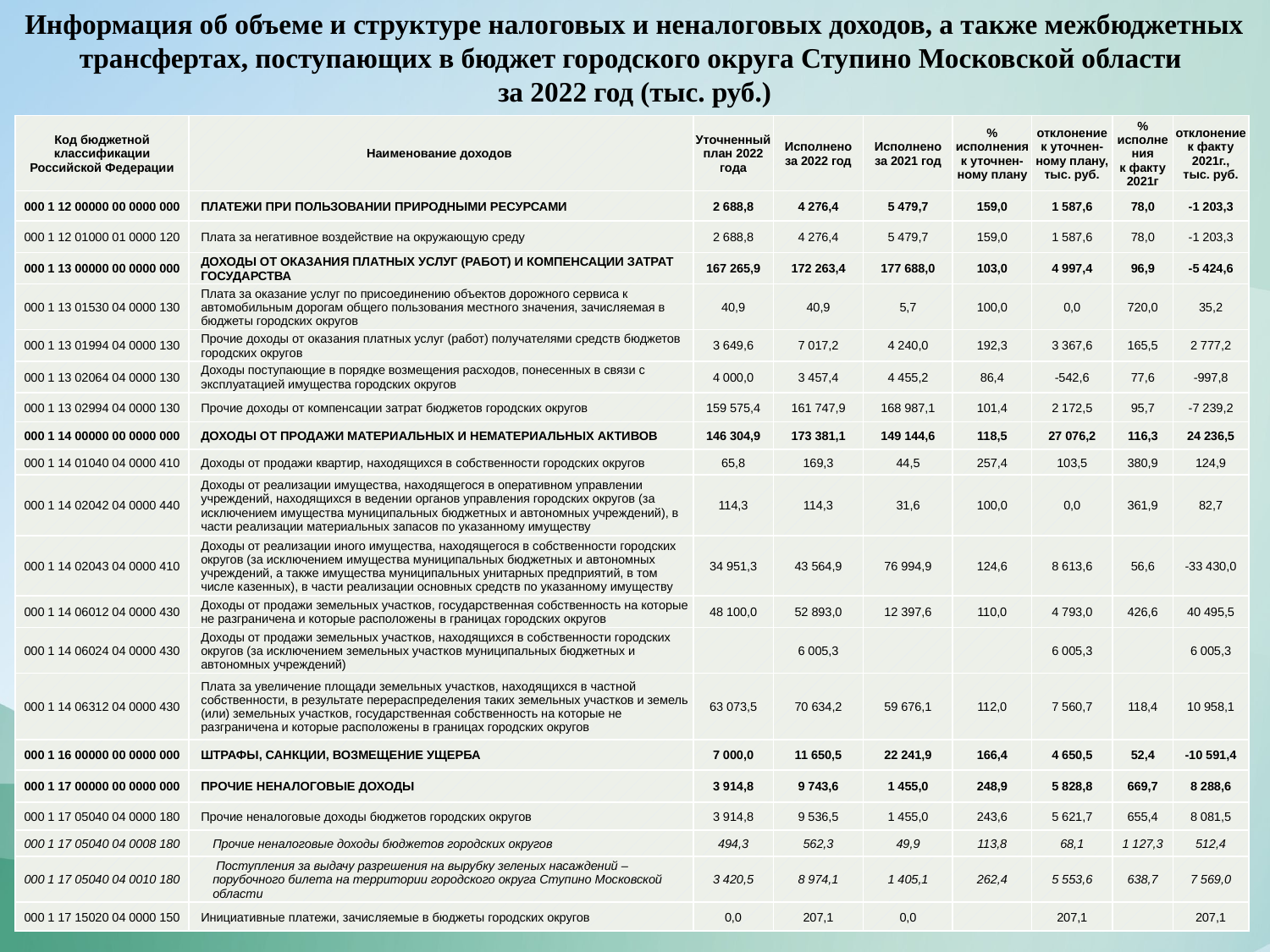

Информация об объеме и структуре налоговых и неналоговых доходов, а также межбюджетных трансфертах, поступающих в бюджет городского округа Ступино Московской области
за 2022 год (тыс. руб.)
| Код бюджетной классификации Российской Федерации | Наименование доходов | Уточненный план 2022 года | Исполнено за 2022 год | Исполнено за 2021 год | % исполнения к уточнен-ному плану | отклонение к уточнен-ному плану, тыс. руб. | % исполнения к факту 2021г | отклонение к факту 2021г., тыс. руб. |
| --- | --- | --- | --- | --- | --- | --- | --- | --- |
| 000 1 12 00000 00 0000 000 | ПЛАТЕЖИ ПРИ ПОЛЬЗОВАНИИ ПРИРОДНЫМИ РЕСУРСАМИ | 2 688,8 | 4 276,4 | 5 479,7 | 159,0 | 1 587,6 | 78,0 | -1 203,3 |
| 000 1 12 01000 01 0000 120 | Плата за негативное воздействие на окружающую среду | 2 688,8 | 4 276,4 | 5 479,7 | 159,0 | 1 587,6 | 78,0 | -1 203,3 |
| 000 1 13 00000 00 0000 000 | ДОХОДЫ ОТ ОКАЗАНИЯ ПЛАТНЫХ УСЛУГ (РАБОТ) И КОМПЕНСАЦИИ ЗАТРАТ ГОСУДАРСТВА | 167 265,9 | 172 263,4 | 177 688,0 | 103,0 | 4 997,4 | 96,9 | -5 424,6 |
| 000 1 13 01530 04 0000 130 | Плата за оказание услуг по присоединению объектов дорожного сервиса к автомобильным дорогам общего пользования местного значения, зачисляемая в бюджеты городских округов | 40,9 | 40,9 | 5,7 | 100,0 | 0,0 | 720,0 | 35,2 |
| 000 1 13 01994 04 0000 130 | Прочие доходы от оказания платных услуг (работ) получателями средств бюджетов городских округов | 3 649,6 | 7 017,2 | 4 240,0 | 192,3 | 3 367,6 | 165,5 | 2 777,2 |
| 000 1 13 02064 04 0000 130 | Доходы поступающие в порядке возмещения расходов, понесенных в связи с эксплуатацией имущества городских округов | 4 000,0 | 3 457,4 | 4 455,2 | 86,4 | -542,6 | 77,6 | -997,8 |
| 000 1 13 02994 04 0000 130 | Прочие доходы от компенсации затрат бюджетов городских округов | 159 575,4 | 161 747,9 | 168 987,1 | 101,4 | 2 172,5 | 95,7 | -7 239,2 |
| 000 1 14 00000 00 0000 000 | ДОХОДЫ ОТ ПРОДАЖИ МАТЕРИАЛЬНЫХ И НЕМАТЕРИАЛЬНЫХ АКТИВОВ | 146 304,9 | 173 381,1 | 149 144,6 | 118,5 | 27 076,2 | 116,3 | 24 236,5 |
| 000 1 14 01040 04 0000 410 | Доходы от продажи квартир, находящихся в собственности городских округов | 65,8 | 169,3 | 44,5 | 257,4 | 103,5 | 380,9 | 124,9 |
| 000 1 14 02042 04 0000 440 | Доходы от реализации имущества, находящегося в оперативном управлении учреждений, находящихся в ведении органов управления городских округов (за исключением имущества муниципальных бюджетных и автономных учреждений), в части реализации материальных запасов по указанному имуществу | 114,3 | 114,3 | 31,6 | 100,0 | 0,0 | 361,9 | 82,7 |
| 000 1 14 02043 04 0000 410 | Доходы от реализации иного имущества, находящегося в собственности городских округов (за исключением имущества муниципальных бюджетных и автономных учреждений, а также имущества муниципальных унитарных предприятий, в том числе казенных), в части реализации основных средств по указанному имуществу | 34 951,3 | 43 564,9 | 76 994,9 | 124,6 | 8 613,6 | 56,6 | -33 430,0 |
| 000 1 14 06012 04 0000 430 | Доходы от продажи земельных участков, государственная собственность на которые не разграничена и которые расположены в границах городских округов | 48 100,0 | 52 893,0 | 12 397,6 | 110,0 | 4 793,0 | 426,6 | 40 495,5 |
| 000 1 14 06024 04 0000 430 | Доходы от продажи земельных участков, находящихся в собственности городских округов (за исключением земельных участков муниципальных бюджетных и автономных учреждений) |  | 6 005,3 |  |  | 6 005,3 |  | 6 005,3 |
| 000 1 14 06312 04 0000 430 | Плата за увеличение площади земельных участков, находящихся в частной собственности, в результате перераспределения таких земельных участков и земель (или) земельных участков, государственная собственность на которые не разграничена и которые расположены в границах городских округов | 63 073,5 | 70 634,2 | 59 676,1 | 112,0 | 7 560,7 | 118,4 | 10 958,1 |
| 000 1 16 00000 00 0000 000 | ШТРАФЫ, САНКЦИИ, ВОЗМЕЩЕНИЕ УЩЕРБА | 7 000,0 | 11 650,5 | 22 241,9 | 166,4 | 4 650,5 | 52,4 | -10 591,4 |
| 000 1 17 00000 00 0000 000 | ПРОЧИЕ НЕНАЛОГОВЫЕ ДОХОДЫ | 3 914,8 | 9 743,6 | 1 455,0 | 248,9 | 5 828,8 | 669,7 | 8 288,6 |
| 000 1 17 05040 04 0000 180 | Прочие неналоговые доходы бюджетов городских округов | 3 914,8 | 9 536,5 | 1 455,0 | 243,6 | 5 621,7 | 655,4 | 8 081,5 |
| 000 1 17 05040 04 0008 180 | Прочие неналоговые доходы бюджетов городских округов | 494,3 | 562,3 | 49,9 | 113,8 | 68,1 | 1 127,3 | 512,4 |
| 000 1 17 05040 04 0010 180 | Поступления за выдачу разрешения на вырубку зеленых насаждений – порубочного билета на территории городского округа Ступино Московской области | 3 420,5 | 8 974,1 | 1 405,1 | 262,4 | 5 553,6 | 638,7 | 7 569,0 |
| 000 1 17 15020 04 0000 150 | Инициативные платежи, зачисляемые в бюджеты городских округов | 0,0 | 207,1 | 0,0 |  | 207,1 |  | 207,1 |